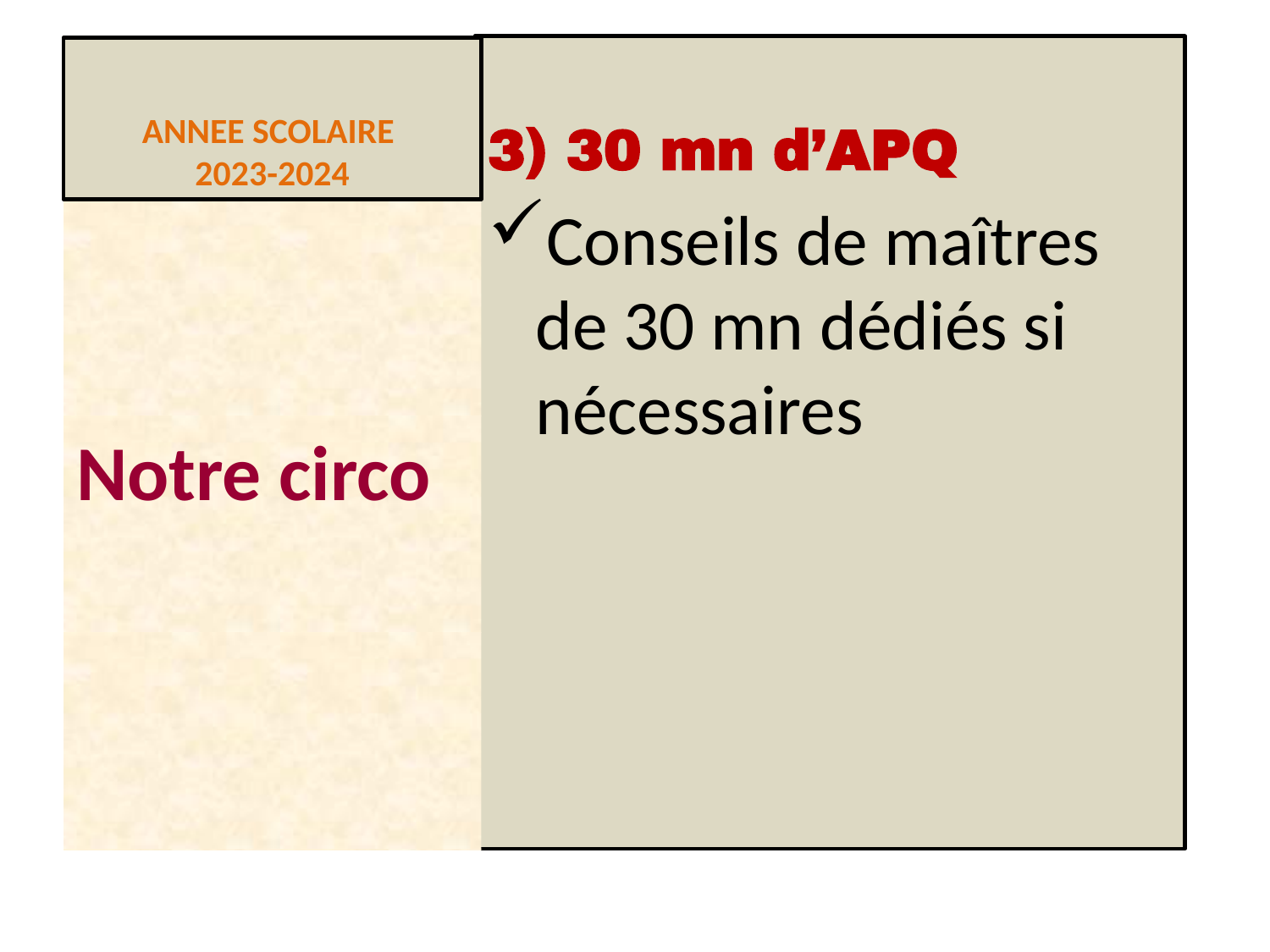

3) 30 mn d’APQ
Conseils de maîtres de 30 mn dédiés si nécessaires

# ANNEE SCOLAIRE 2023-2024

Notre circo